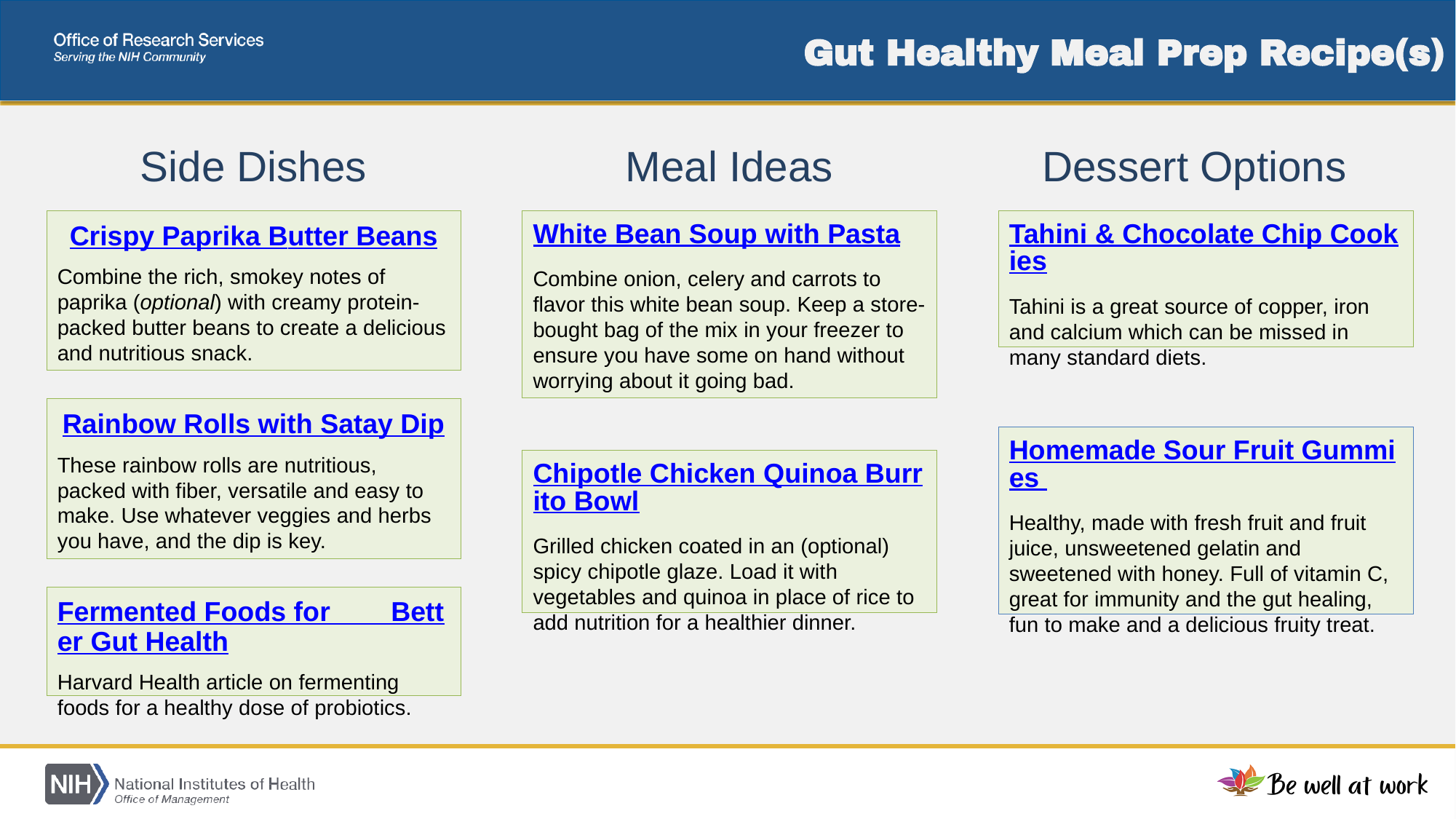

# Gut Healthy Meal Prep Recipe(s)
Side Dishes
Meal Ideas
Dessert Options
Crispy Paprika Butter Beans
Combine the rich, smokey notes of paprika (optional) with creamy protein-packed butter beans to create a delicious and nutritious snack.
White Bean Soup with Pasta

Combine onion, celery and carrots to flavor this white bean soup. Keep a store-bought bag of the mix in your freezer to ensure you have some on hand without worrying about it going bad.
Tahini & Chocolate Chip Cookies

Tahini is a great source of copper, iron and calcium which can be missed in many standard diets.
Rainbow Rolls with Satay Dip
These rainbow rolls are nutritious, packed with fiber, versatile and easy to make. Use whatever veggies and herbs you have, and the dip is key.
Homemade Sour Fruit Gummies

Healthy, made with fresh fruit and fruit juice, unsweetened gelatin and sweetened with honey. Full of vitamin C, great for immunity and the gut healing, fun to make and a delicious fruity treat.
Chipotle Chicken Quinoa Burrito Bowl

Grilled chicken coated in an (optional) spicy chipotle glaze. Load it with vegetables and quinoa in place of rice to add nutrition for a healthier dinner.
Fermented Foods for        Better Gut Health
Harvard Health article on fermenting foods for a healthy dose of probiotics.